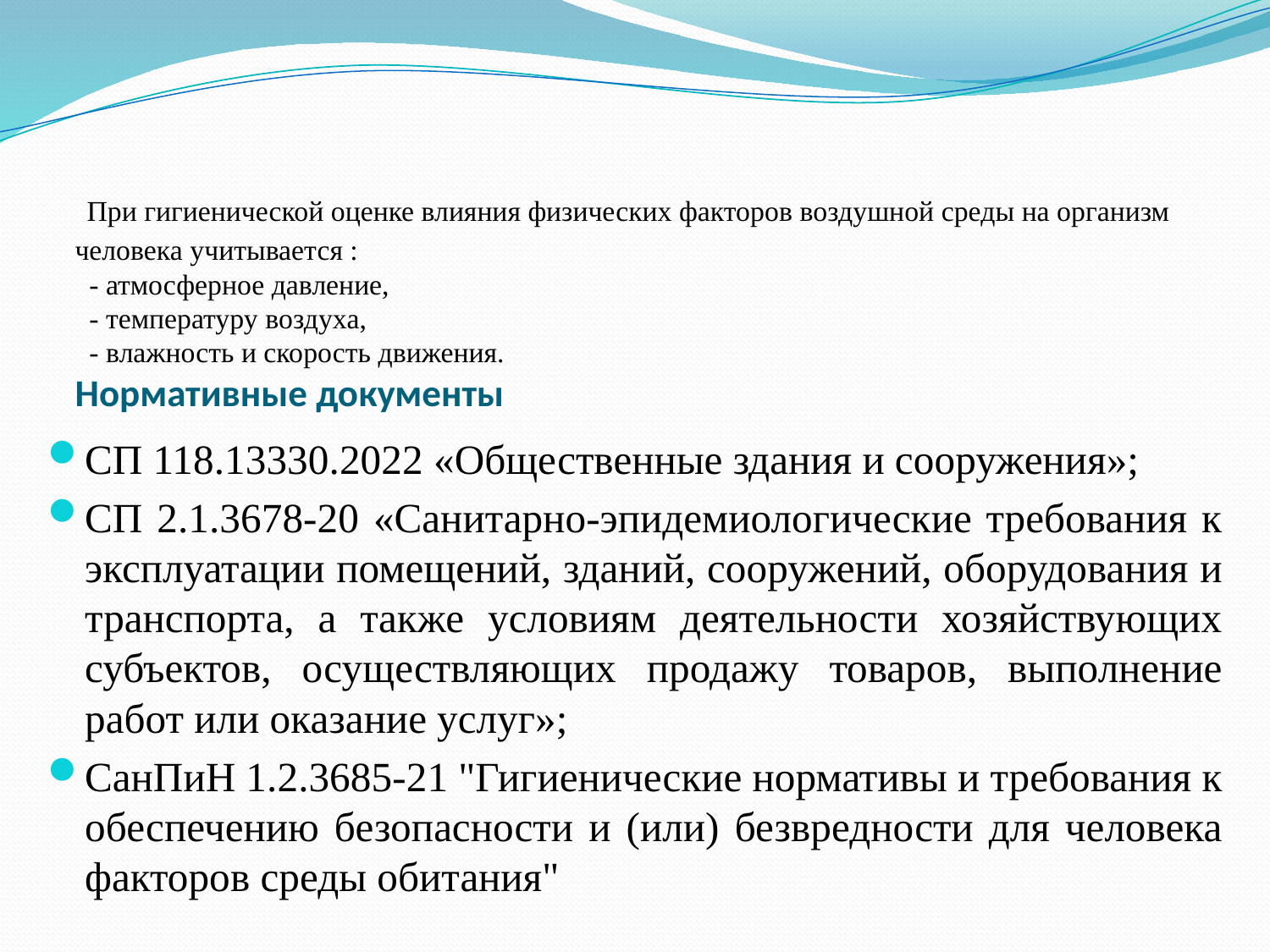

# При гигиенической оценке влияния физических факторов воздушной среды на организм человека учитывается : - атмосферное давление, - температуру воздуха, - влажность и скорость движения. Нормативные документы
СП 118.13330.2022 «Общественные здания и сооружения»;
СП 2.1.3678-20 «Санитарно-эпидемиологические требования к эксплуатации помещений, зданий, сооружений, оборудования и транспорта, а также условиям деятельности хозяйствующих субъектов, осуществляющих продажу товаров, выполнение работ или оказание услуг»;
СанПиН 1.2.3685-21 "Гигиенические нормативы и требования к обеспечению безопасности и (или) безвредности для человека факторов среды обитания"